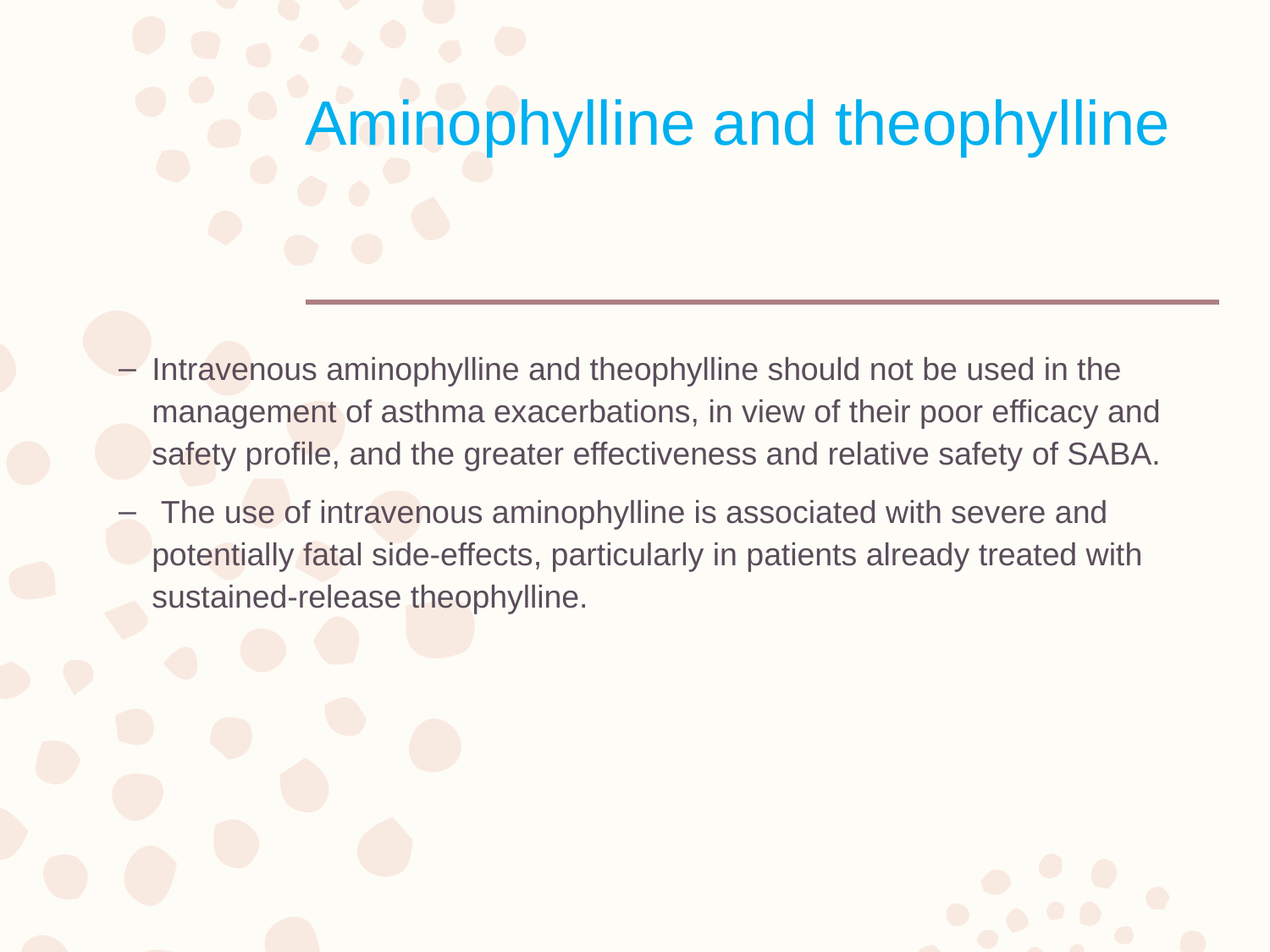

# Aminophylline and theophylline
Intravenous aminophylline and theophylline should not be used in the management of asthma exacerbations, in view of their poor efficacy and safety profile, and the greater effectiveness and relative safety of SABA.
 The use of intravenous aminophylline is associated with severe and potentially fatal side-effects, particularly in patients already treated with sustained-release theophylline.